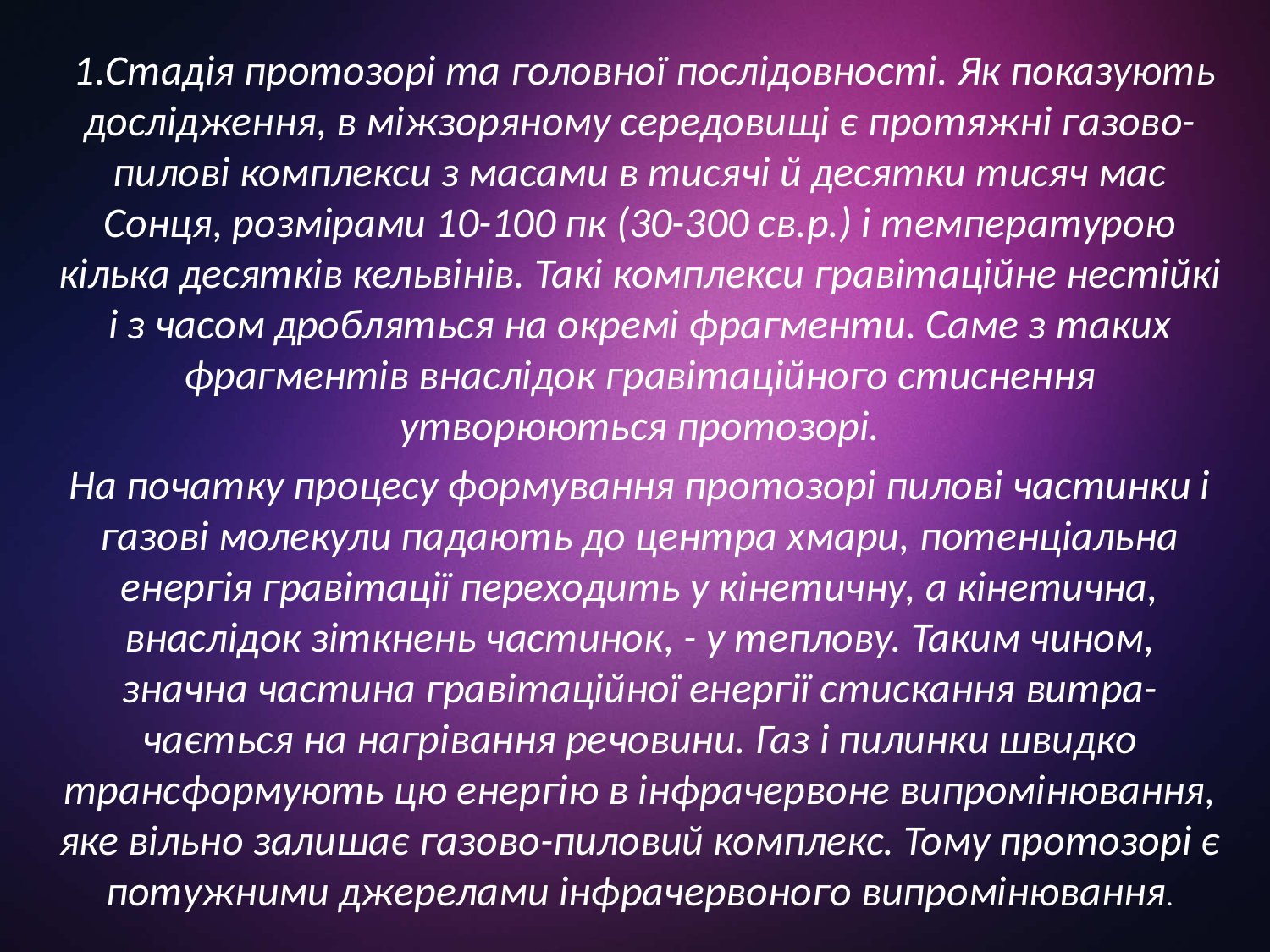

1.Стадія протозорі та головної послідовності. Як показують дослідження, в міжзоряному середовищі є протяжні газово-пилові комплекси з масами в тисячі й десятки тисяч мас Сонця, розмірами 10-100 пк (30-300 св.р.) і температурою кілька десятків кельвінів. Такі комплекси гравітаційне нестійкі і з часом дробляться на окремі фрагменти. Саме з таких фрагментів внаслідок гравітаційного стиснення утворюються протозорі.
На початку процесу формування протозорі пилові частинки і газові молекули падають до центра хмари, потенціальна енергія гравітації переходить у кінетичну, а кінетична, внаслідок зіткнень частинок, - у теплову. Таким чином, значна частина гравітаційної енергії стискання витра-чається на нагрівання речовини. Газ і пилинки швидко трансформують цю енергію в інфрачервоне випромінювання, яке вільно залишає газово-пиловий комплекс. Тому протозорі є потужними джерелами інфрачервоного випромінювання.